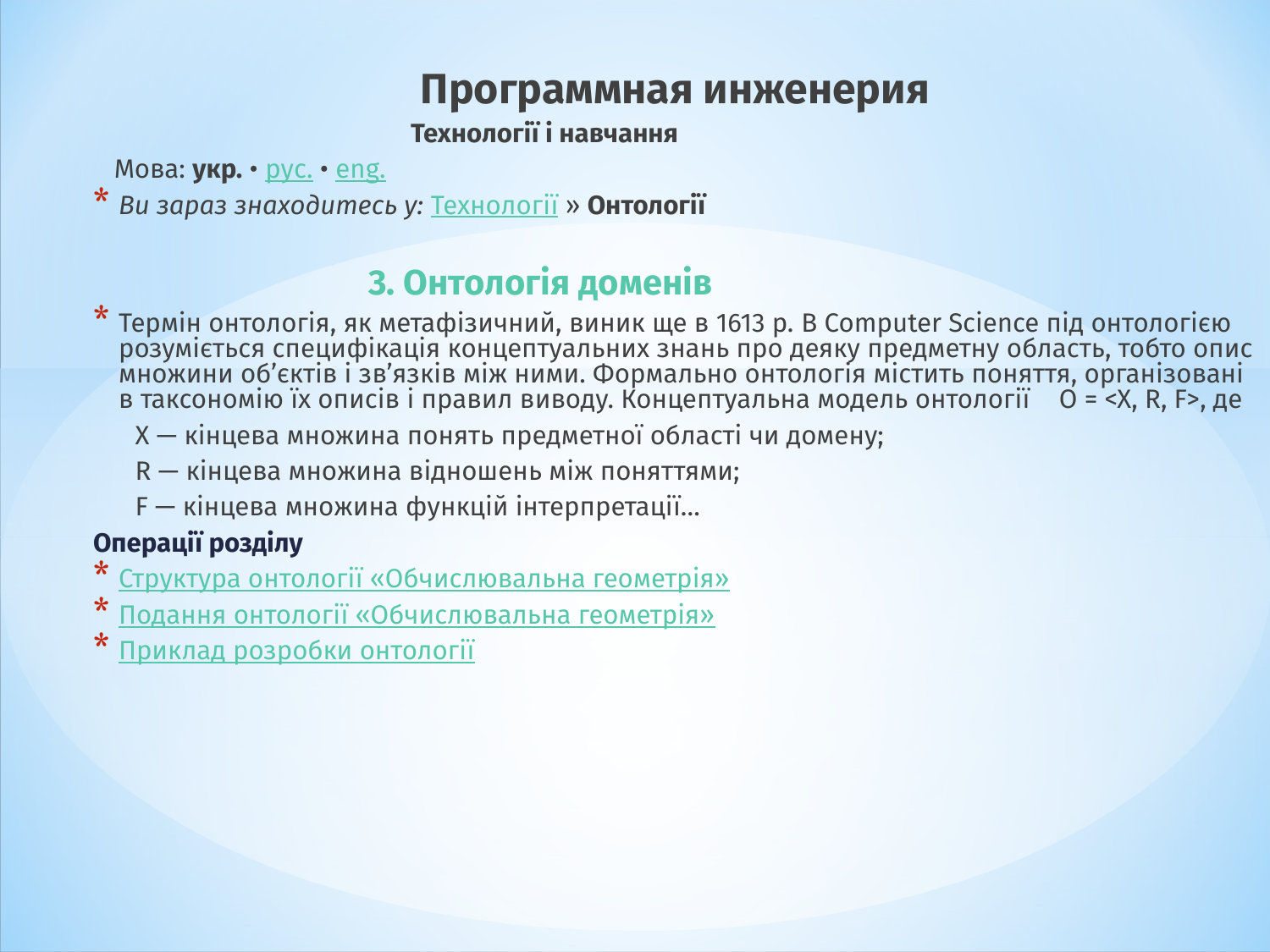

|  |
| --- |

Программная инженерия
                                                  Технології і навчання
   Мова: укр. • рус. • eng.
Ви зараз знаходитесь у: Технології » Онтології

                                           3. Онтологія доменів
Термін онтологія, як метафізичний, виник ще в 1613 р. В Computer Science під онтологією розуміється специфікація концептуальних знань про деяку предметну область, тобто опис множини об’єктів і зв’язків між ними. Формально онтологія містить поняття, організовані в таксономію їх описів і правил виводу. Концептуальна модель онтології    O = <X, R, F>, де
      X — кінцева множина понять предметної області чи домену;
      R — кінцева множина відношень між поняттями;
      F — кінцева множина функцій інтерпретації…
Операції розділу
Структура онтології «Обчислювальна геометрія»
Подання онтології «Обчислювальна геометрія»
Приклад розробки онтології